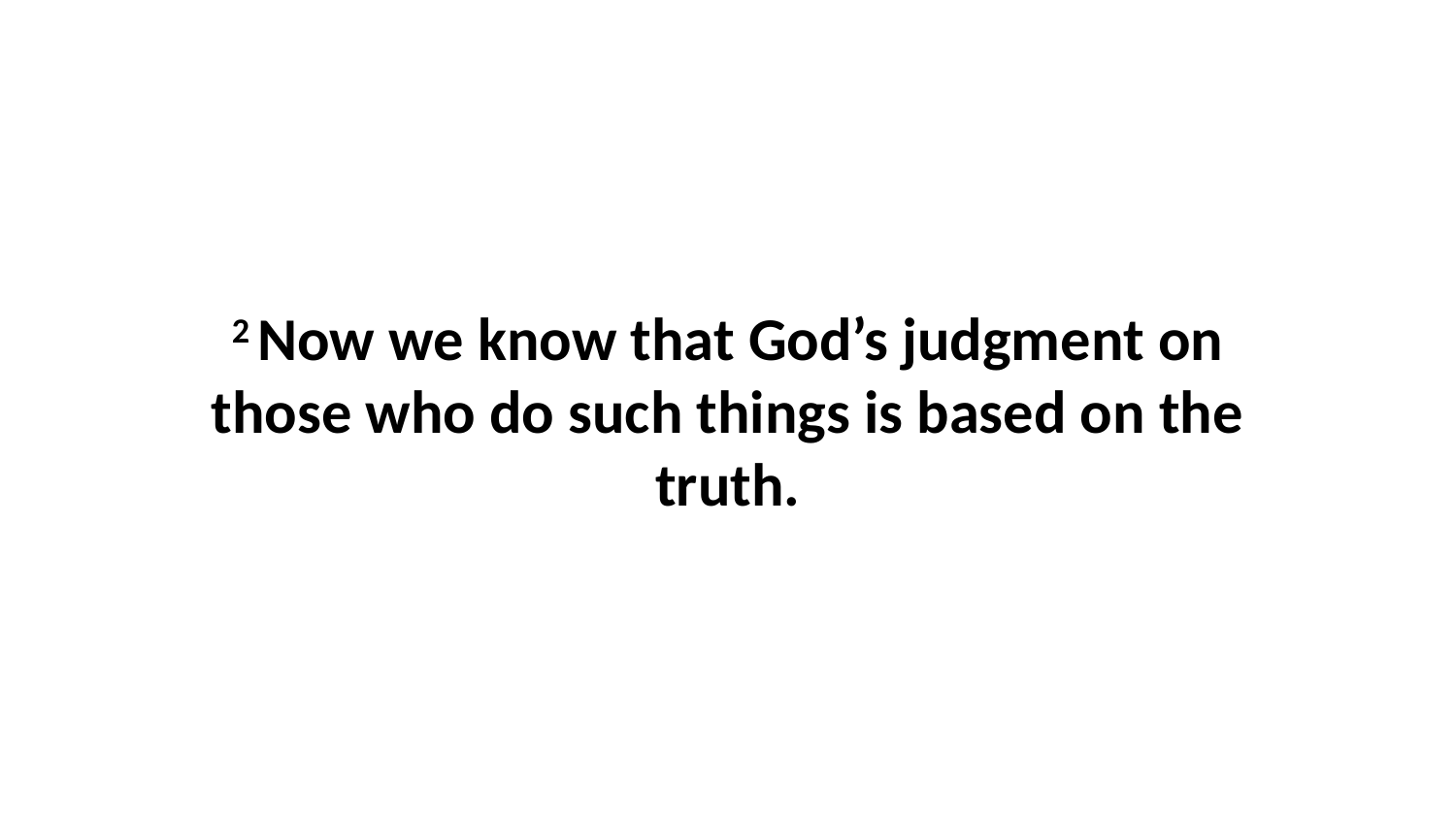

2 Now we know that God’s judgment on those who do such things is based on the truth.